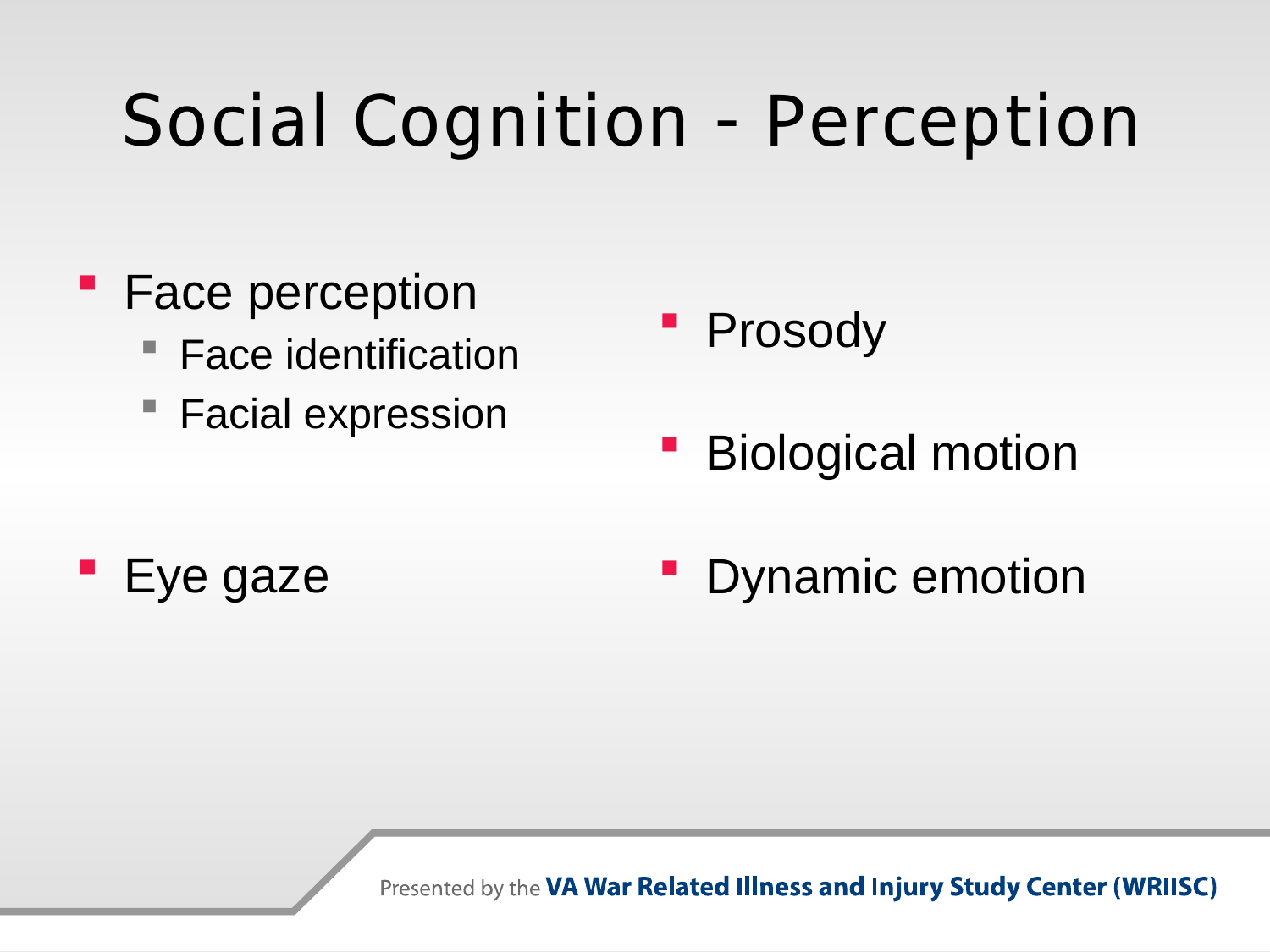

# Social Cognition - Perception

Face perception
Face identification
Facial expression

Eye gaze

Prosody

Biological motion

Dynamic emotion